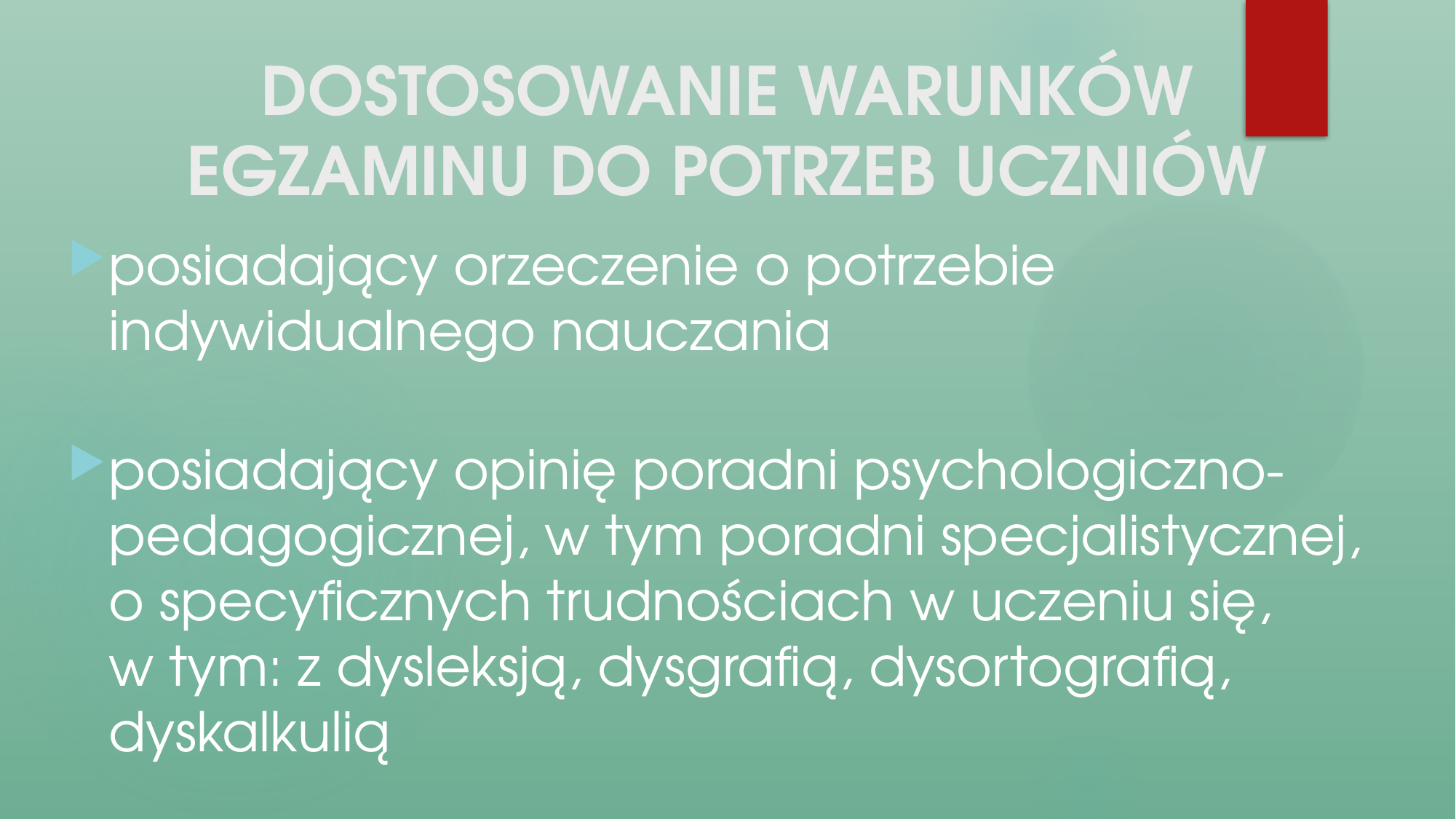

# DOSTOSOWANIE WARUNKÓW EGZAMINU DO POTRZEB UCZNIÓW
posiadający orzeczenie o potrzebie indywidualnego nauczania
posiadający opinię poradni psychologiczno-pedagogicznej, w tym poradni specjalistycznej, o specyficznych trudnościach w uczeniu się,
w tym: z dysleksją, dysgrafią, dysortografią, dyskalkulią